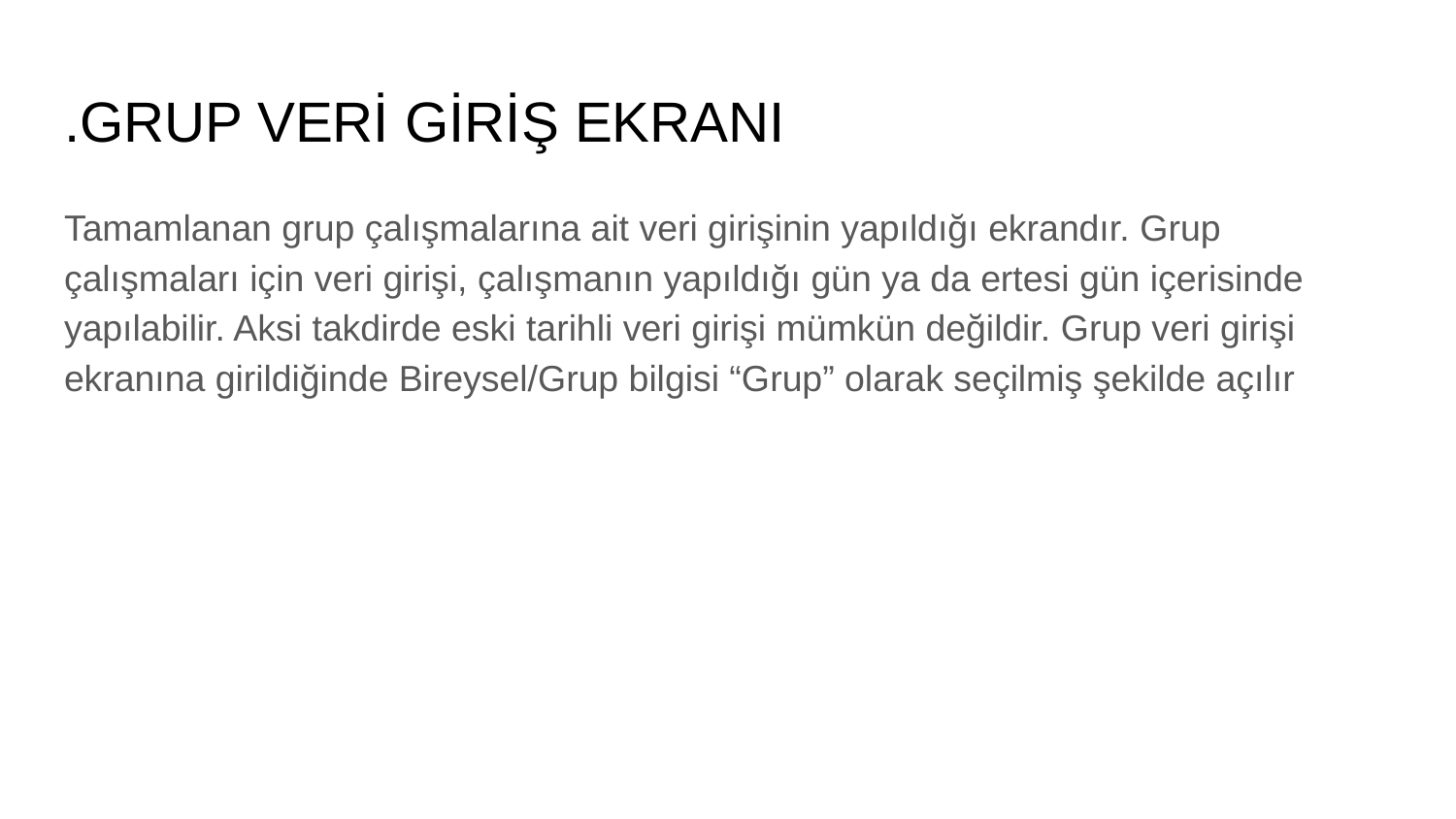

# .GRUP VERİ GİRİŞ EKRANI
Tamamlanan grup çalışmalarına ait veri girişinin yapıldığı ekrandır. Grup çalışmaları için veri girişi, çalışmanın yapıldığı gün ya da ertesi gün içerisinde yapılabilir. Aksi takdirde eski tarihli veri girişi mümkün değildir. Grup veri girişi ekranına girildiğinde Bireysel/Grup bilgisi “Grup” olarak seçilmiş şekilde açılır